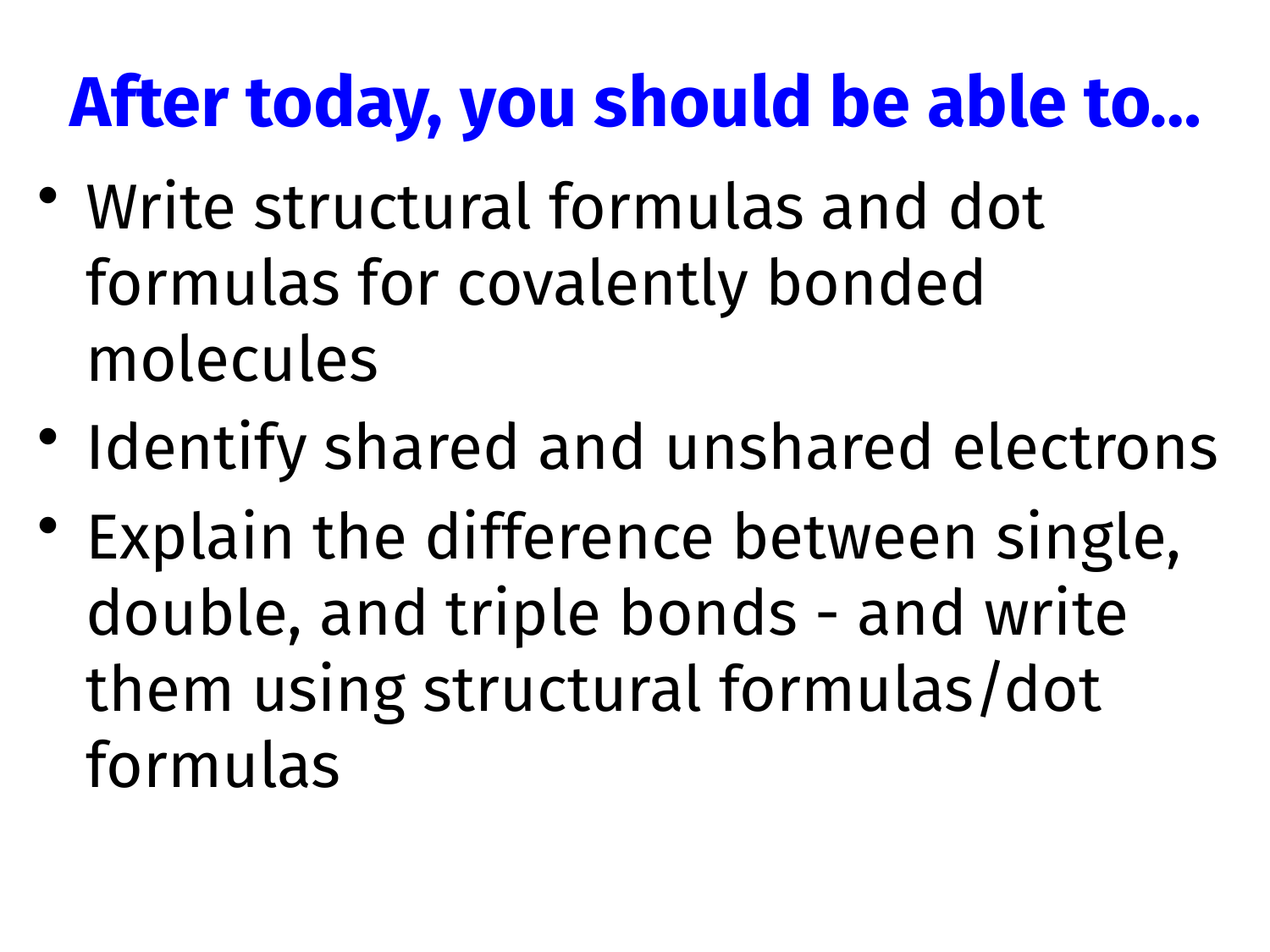

# After today, you should be able to…
Write structural formulas and dot formulas for covalently bonded molecules
Identify shared and unshared electrons
Explain the difference between single, double, and triple bonds - and write them using structural formulas/dot formulas